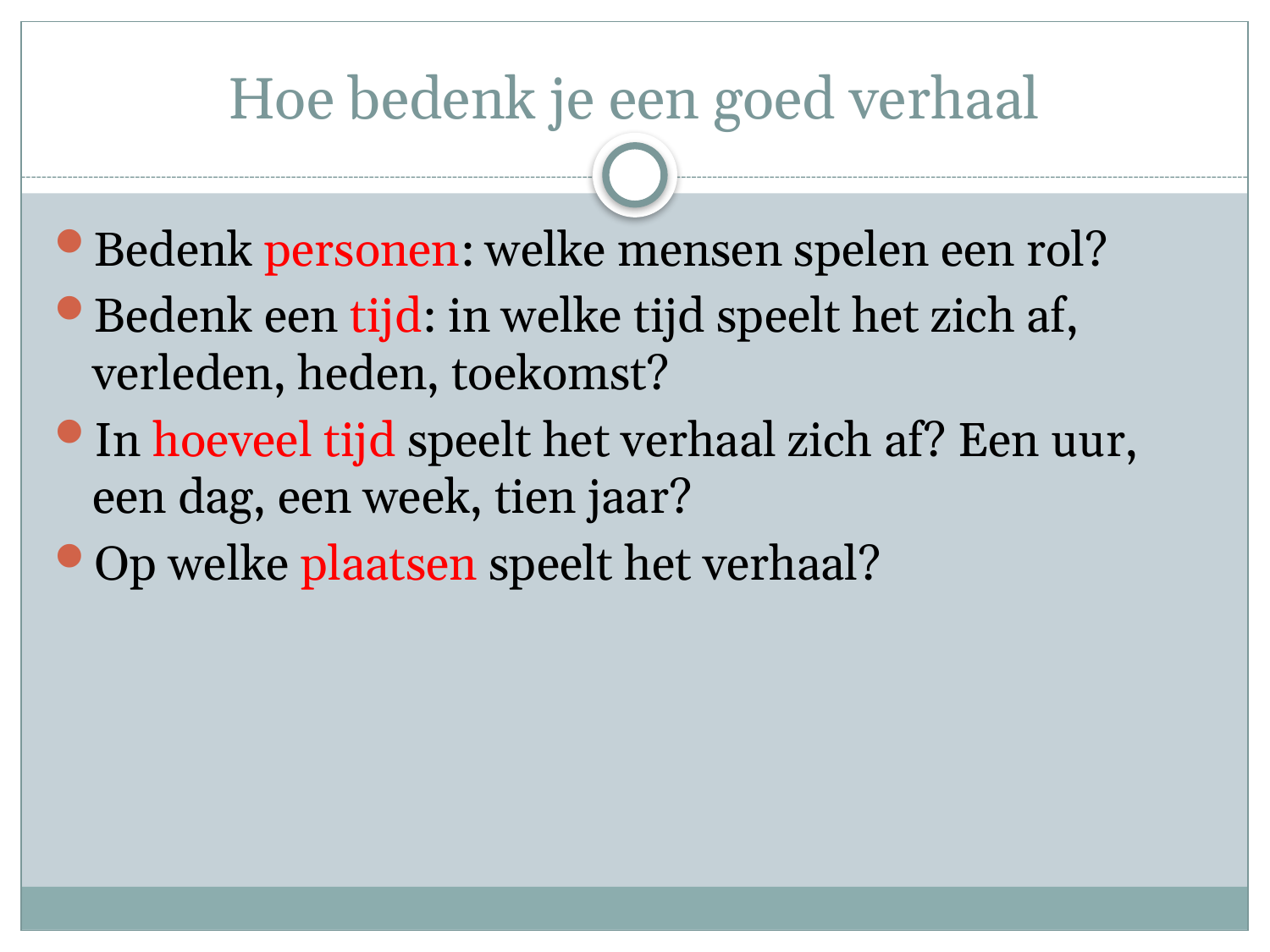

# Hoe bedenk je een goed verhaal
Bedenk personen: welke mensen spelen een rol?
Bedenk een tijd: in welke tijd speelt het zich af, verleden, heden, toekomst?
In hoeveel tijd speelt het verhaal zich af? Een uur, een dag, een week, tien jaar?
Op welke plaatsen speelt het verhaal?